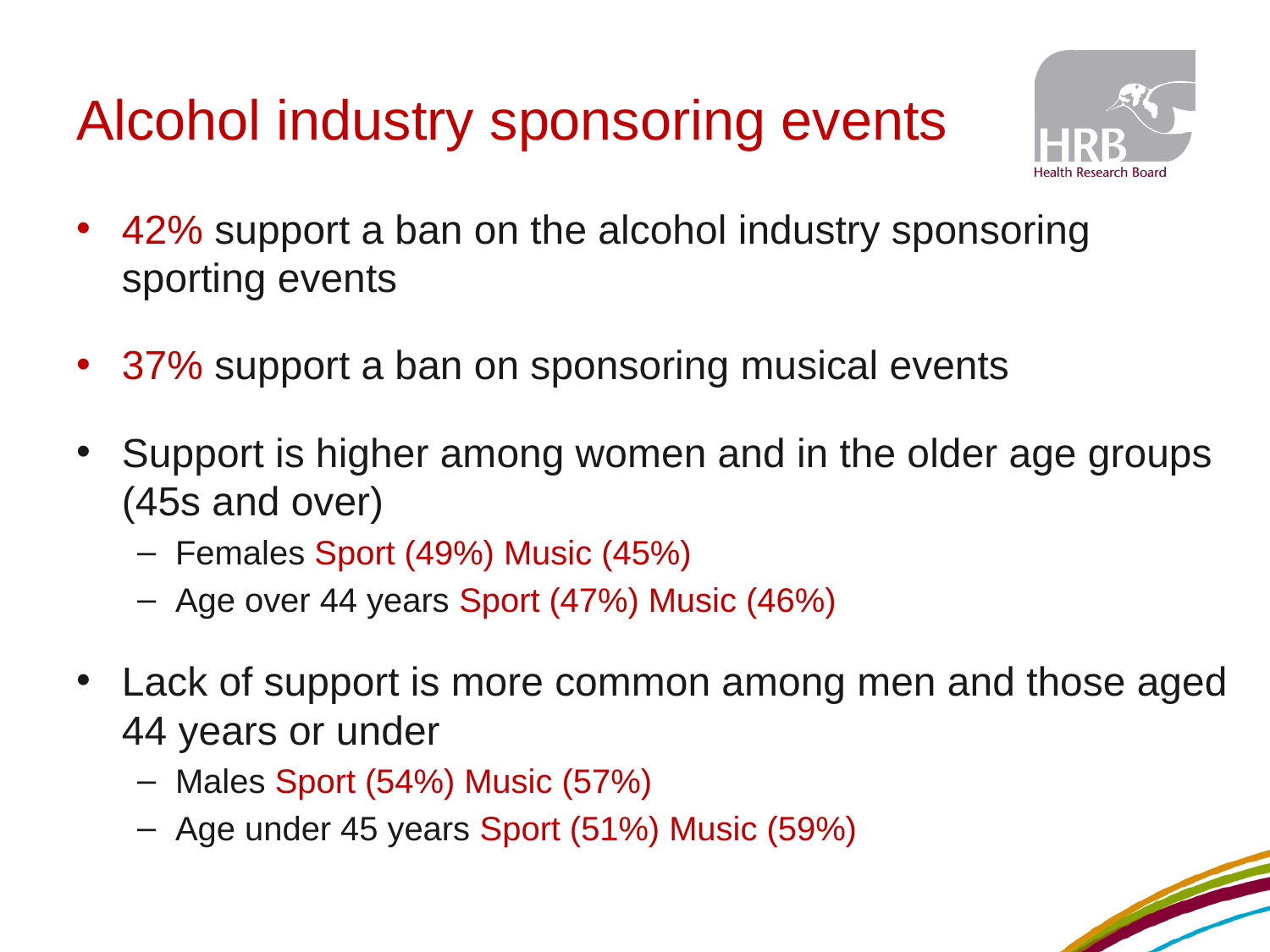

# Alcohol industry sponsoring events
42% support a ban on the alcohol industry sponsoring sporting events

37% support a ban on sponsoring musical events

Support is higher among women and in the older age groups (45s and over)
Females Sport (49%) Music (45%)
Age over 44 years Sport (47%) Music (46%)

Lack of support is more common among men and those aged 44 years or under
Males Sport (54%) Music (57%)
Age under 45 years Sport (51%) Music (59%)